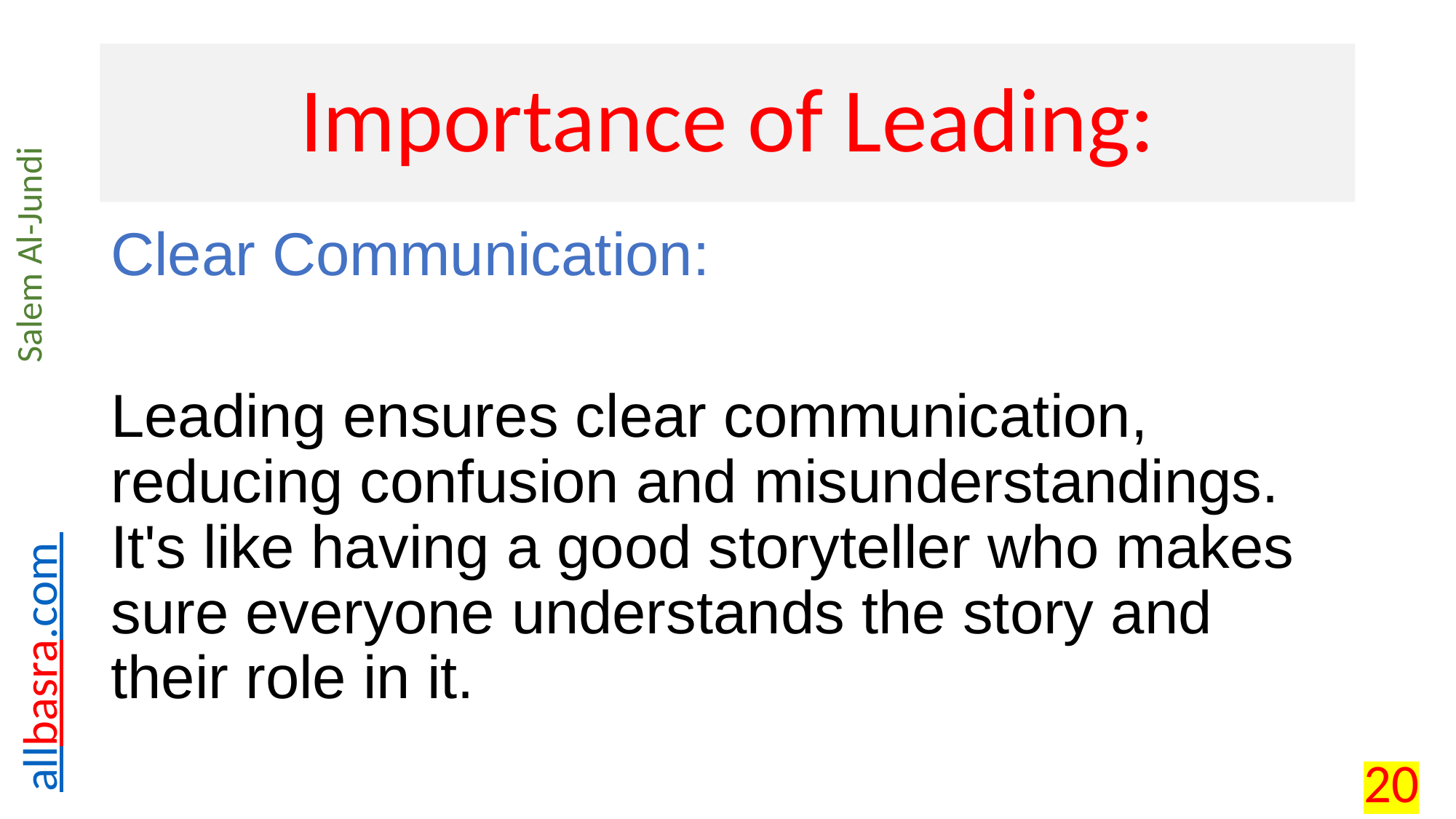

# Importance of Leading:
Clear Communication:

Leading ensures clear communication, reducing confusion and misunderstandings. It's like having a good storyteller who makes sure everyone understands the story and their role in it.

20